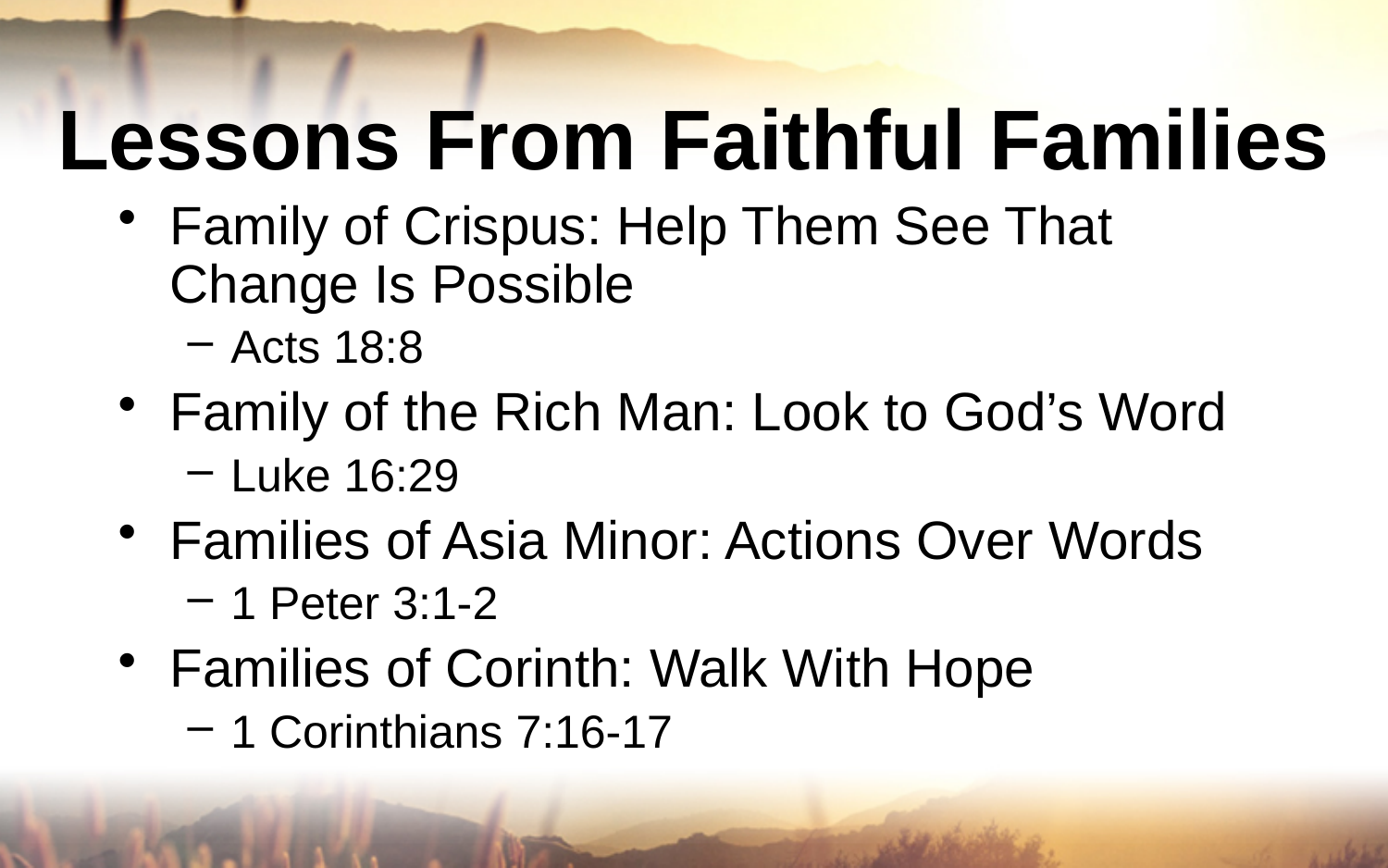

# Lessons From Faithful Families
Family of Crispus: Help Them See That Change Is Possible
Acts 18:8
Family of the Rich Man: Look to God’s Word
Luke 16:29
Families of Asia Minor: Actions Over Words
1 Peter 3:1-2
Families of Corinth: Walk With Hope
1 Corinthians 7:16-17